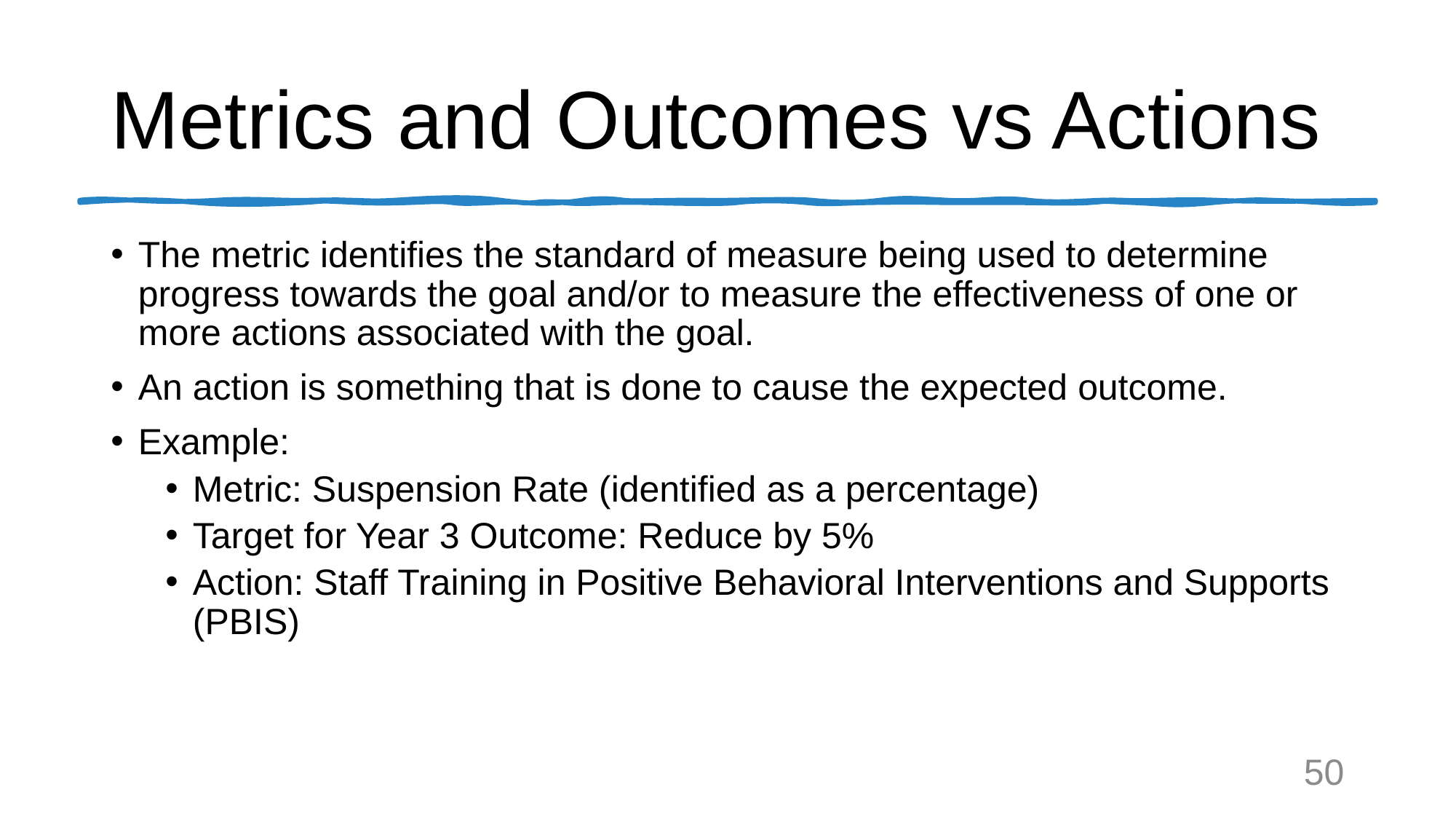

# Metrics and Outcomes vs Actions

The metric identifies the standard of measure being used to determine progress towards the goal and/or to measure the effectiveness of one or more actions associated with the goal.
An action is something that is done to cause the expected outcome.
Example:
Metric: Suspension Rate (identified as a percentage)
Target for Year 3 Outcome: Reduce by 5%
Action: Staff Training in Positive Behavioral Interventions and Supports (PBIS)
50